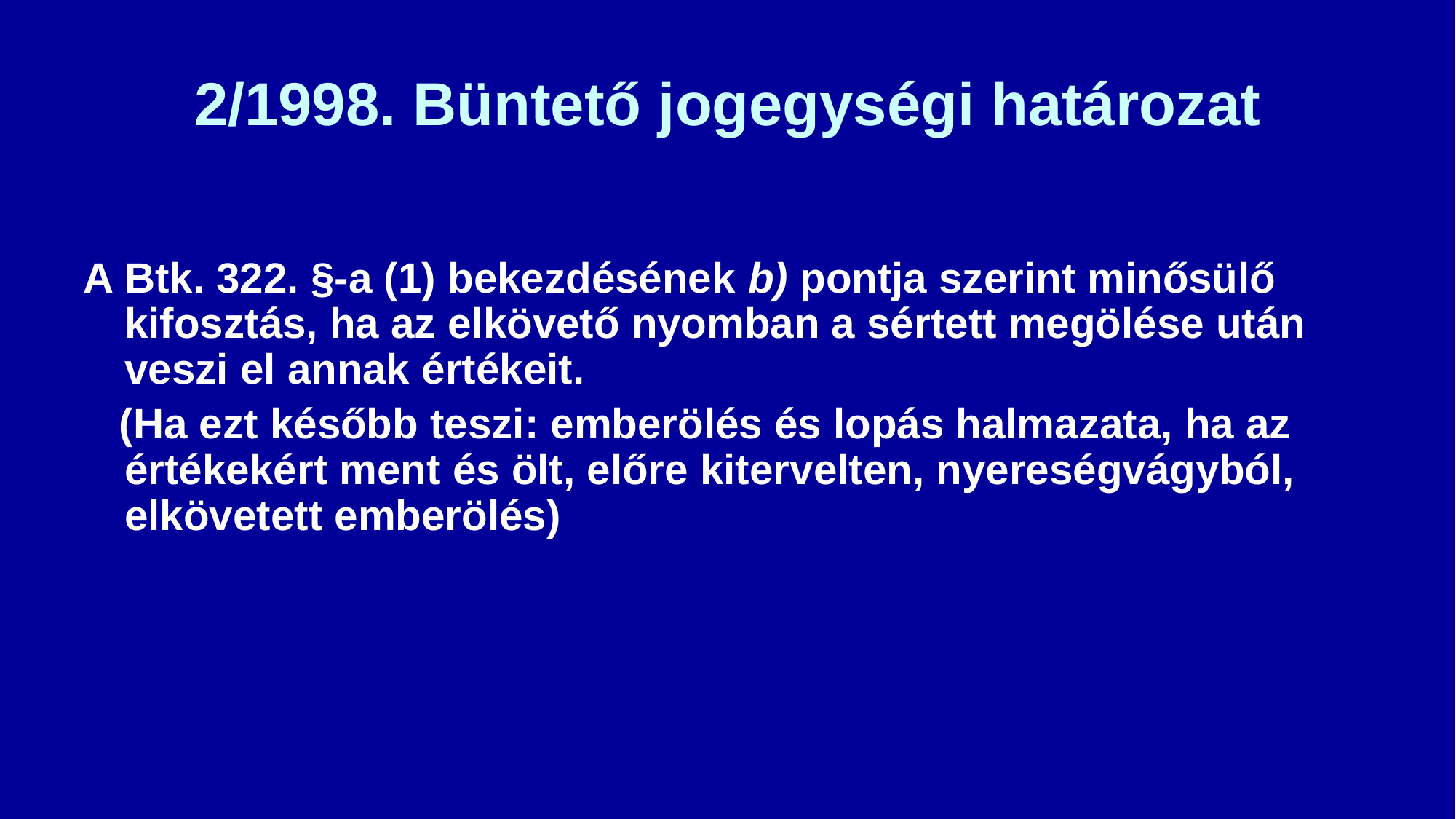

# 2/1998. Büntető jogegységi határozat

A Btk. 322. §-a (1) bekezdésének b) pontja szerint minősülő kifosztás, ha az elkövető nyomban a sértett megölése után veszi el annak értékeit.
   (Ha ezt később teszi: emberölés és lopás halmazata, ha az értékekért ment és ölt, előre kitervelten, nyereségvágyból, elkövetett emberölés)